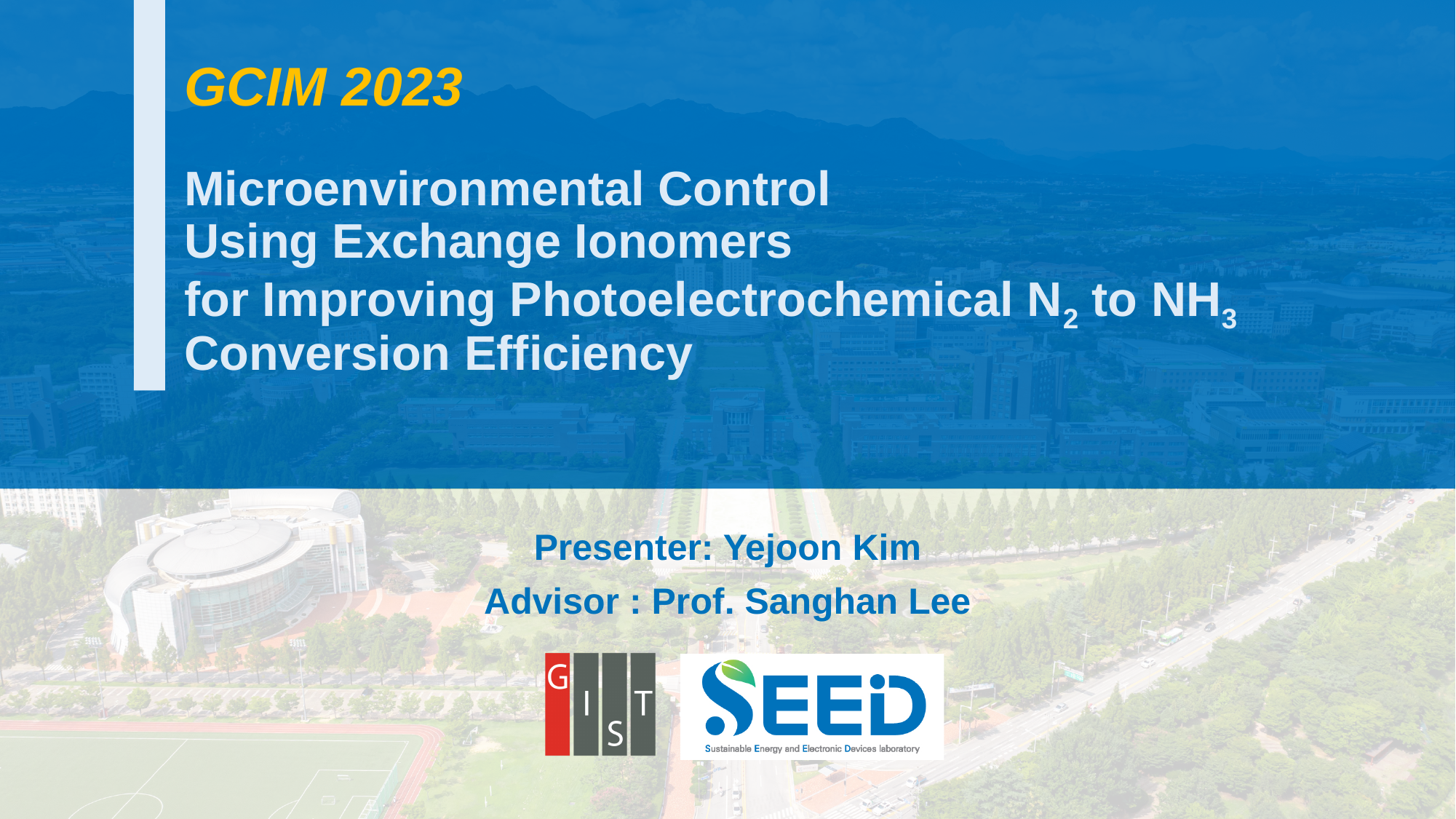

# GCIM 2023 Microenvironmental Control Using Exchange Ionomers for Improving Photoelectrochemical N2 to NH3 Conversion Efficiency
Presenter: Yejoon Kim
Advisor : Prof. Sanghan Lee